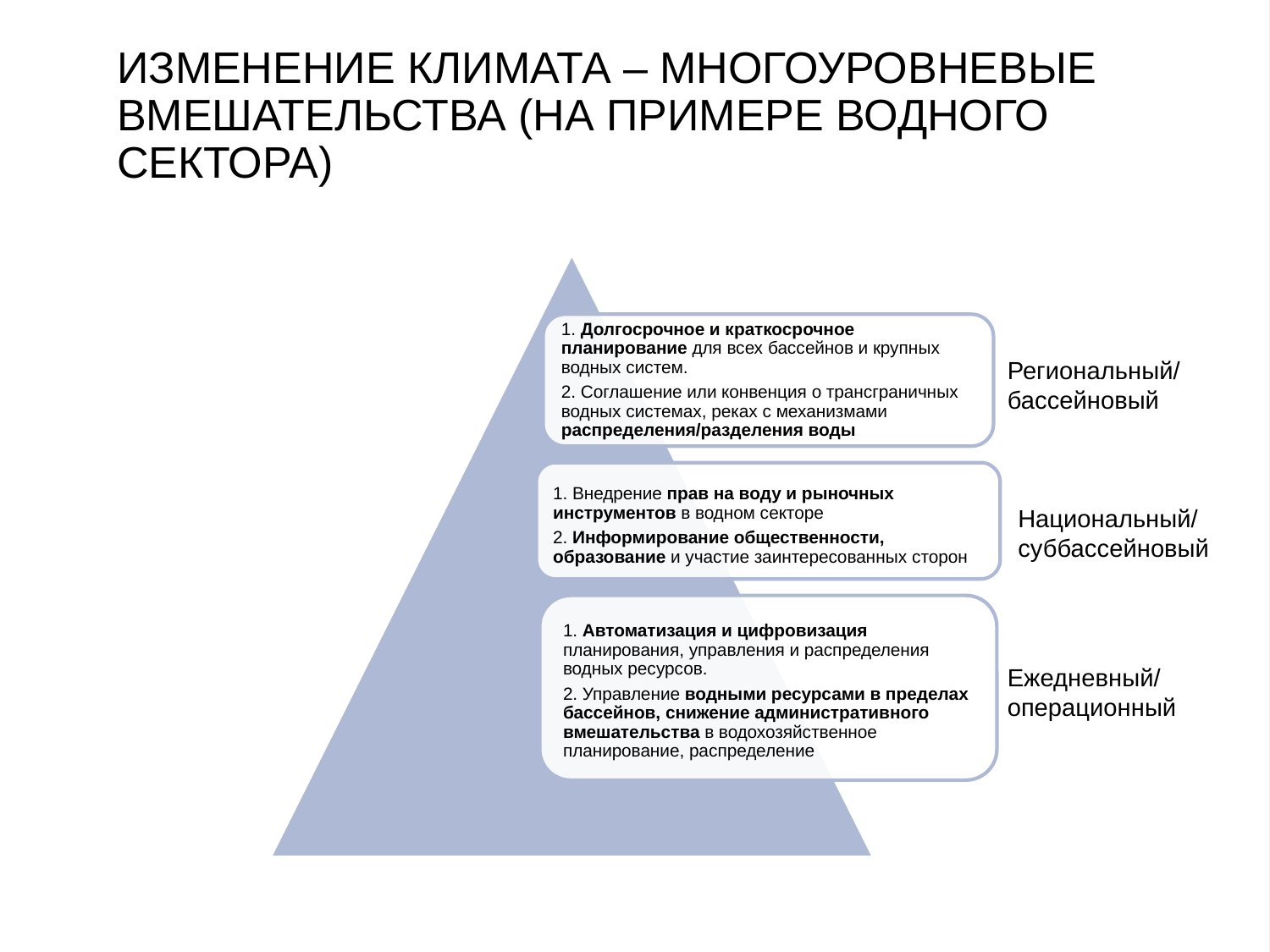

# Изменение климата – многоуровневые вмешательства (на примере водного сектора)
1. Долгосрочное и краткосрочное планирование для всех бассейнов и крупных водных систем.
2. Соглашение или конвенция о трансграничных водных системах, реках с механизмами распределения/разделения воды

1. Внедрение прав на воду и рыночных инструментов в водном секторе
2. Информирование общественности, образование и участие заинтересованных сторон

1. Автоматизация и цифровизация планирования, управления и распределения водных ресурсов.
2. Управление водными ресурсами в пределах бассейнов, снижение административного вмешательства в водохозяйственное планирование, распределение

Региональный/бассейновый
Национальный/суббассейновый
Ежедневный/
операционный